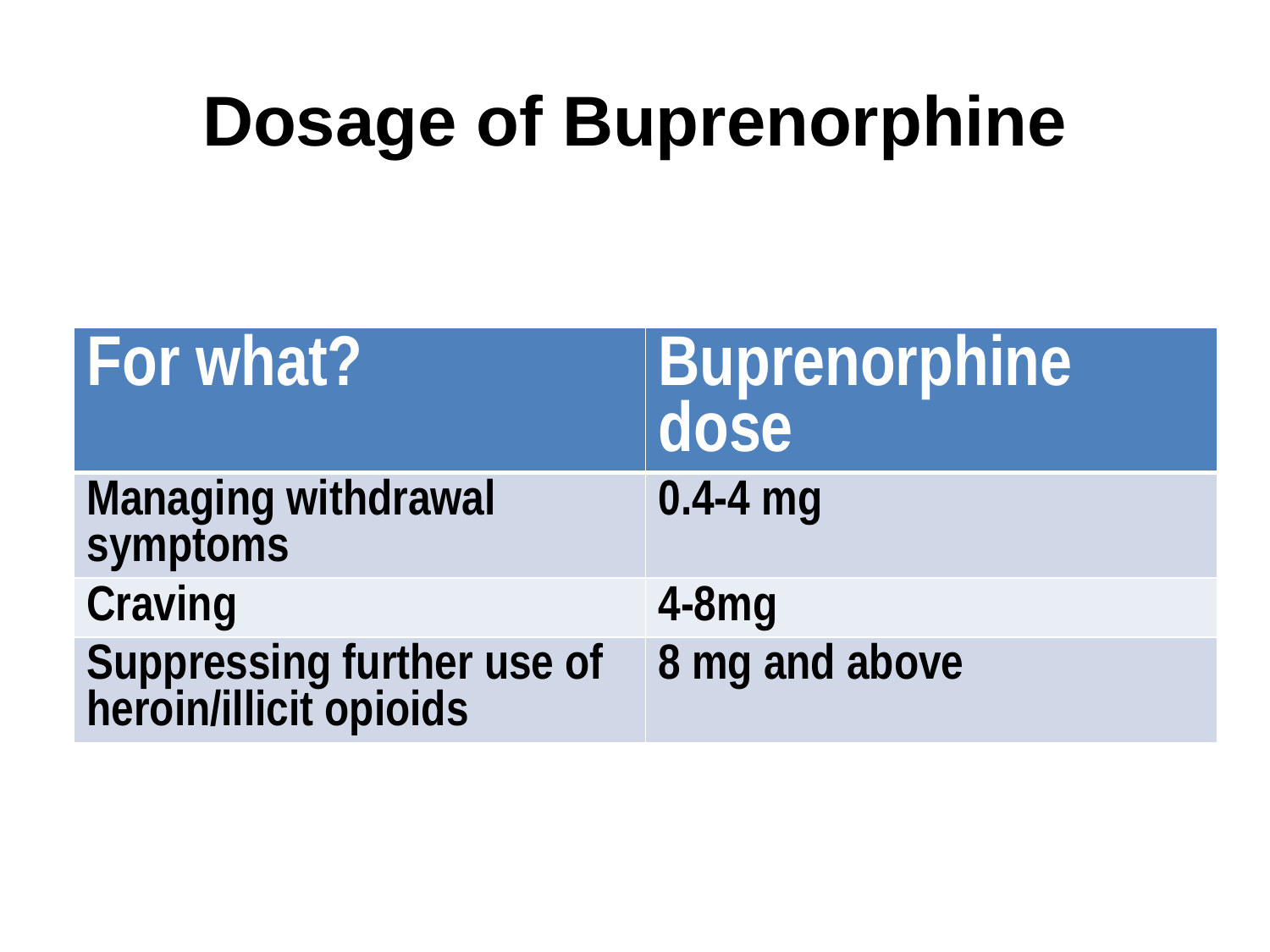

Dosage of Buprenorphine
| For what? | Buprenorphine dose |
| --- | --- |
| Managing withdrawal symptoms | 0.4-4 mg |
| Craving | 4-8mg |
| Suppressing further use of heroin/illicit opioids | 8 mg and above |